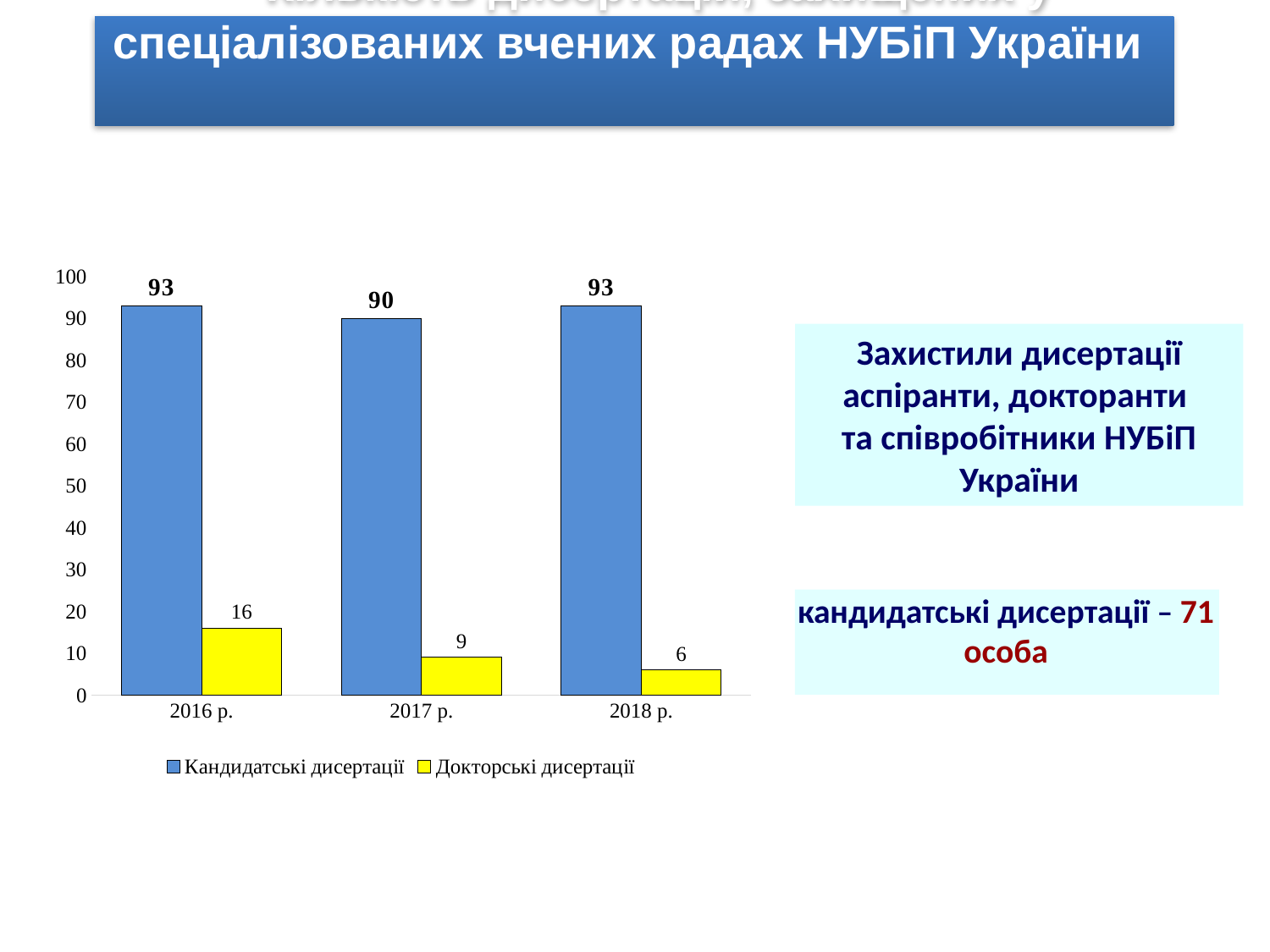

Кількість дисертацій, захищених у спеціалізованих вчених радах НУБіП України

### Chart

| Category | Кандидатські дисертації | Докторські дисертації |
|---|---|---|
| 2016 р. | 93.0 | 16.0 |
| 2017 р. | 90.0 | 9.0 |
| 2018 р. | 93.0 | 6.0 |
Захистили дисертації аспіранти, докторанти
та співробітники НУБіП України
кандидатські дисертації – 71 особа